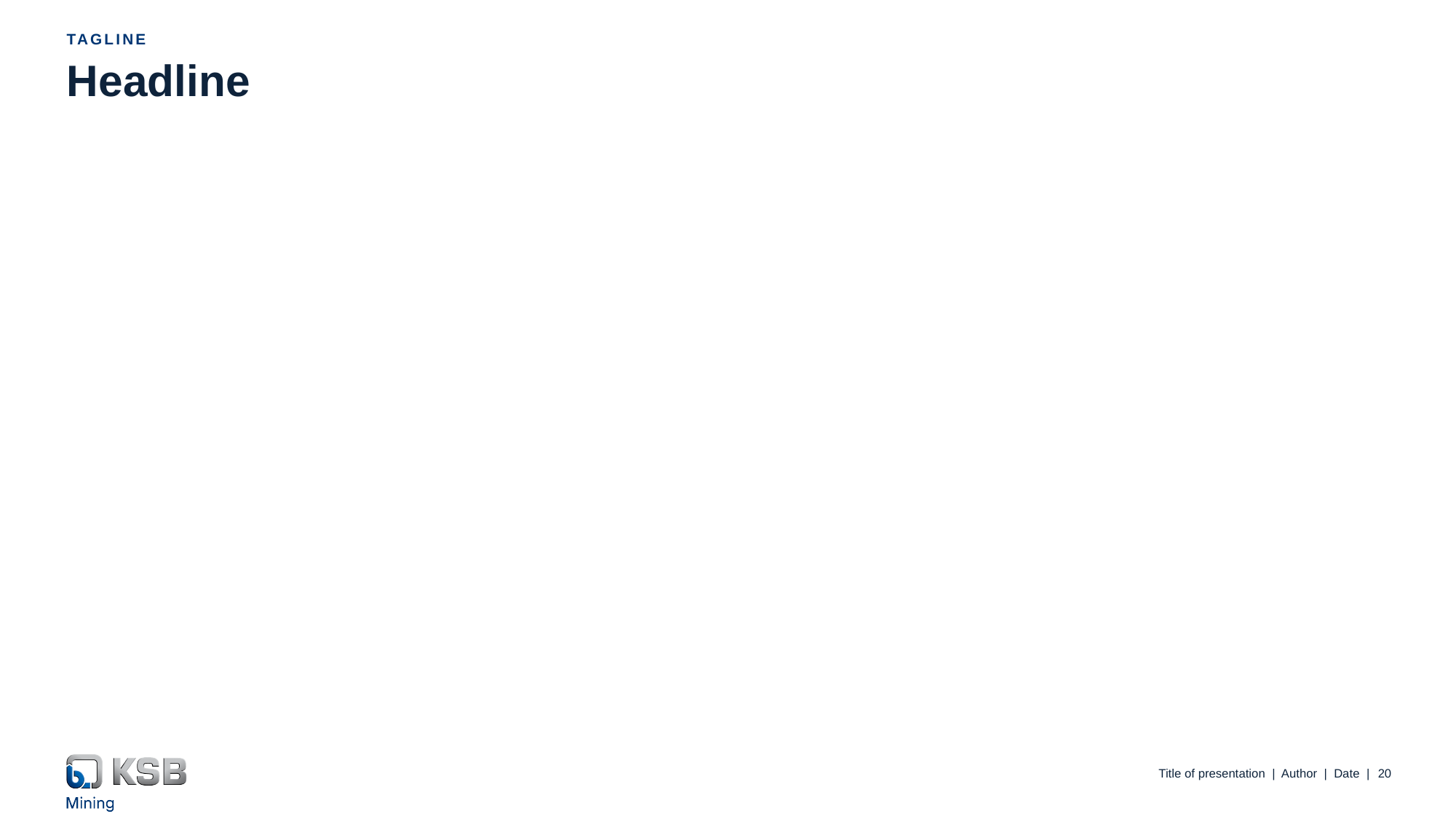

Tagline
# Headline

Title of presentation  |  Author  |  Date  |
20